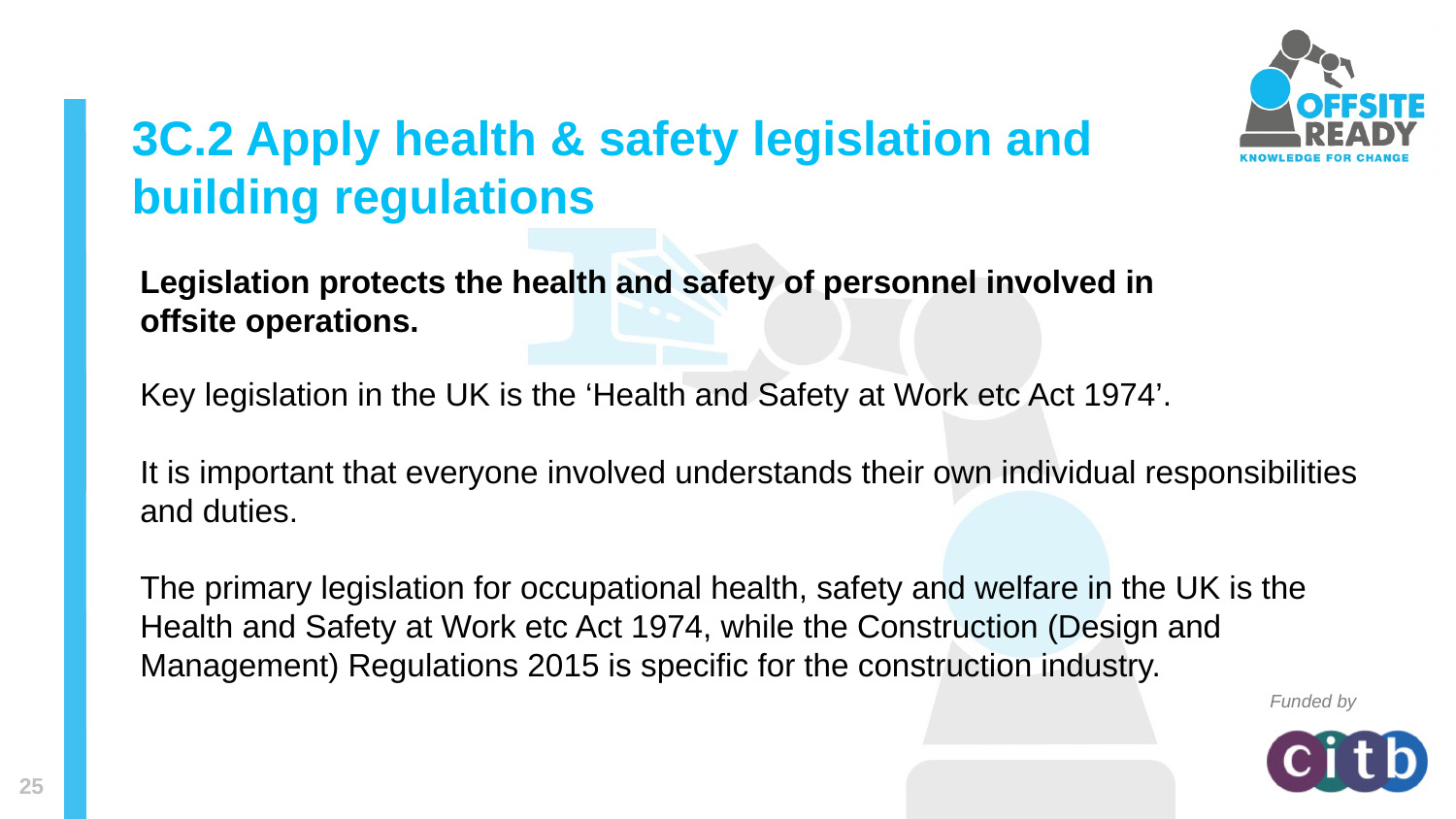

# 3C.2 Apply health & safety legislation and building regulations
Legislation protects the health and safety of personnel involved in offsite operations.
Key legislation in the UK is the ‘Health and Safety at Work etc Act 1974’.

It is important that everyone involved understands their own individual responsibilities and duties.

The primary legislation for occupational health, safety and welfare in the UK is the Health and Safety at Work etc Act 1974, while the Construction (Design and Management) Regulations 2015 is specific for the construction industry.